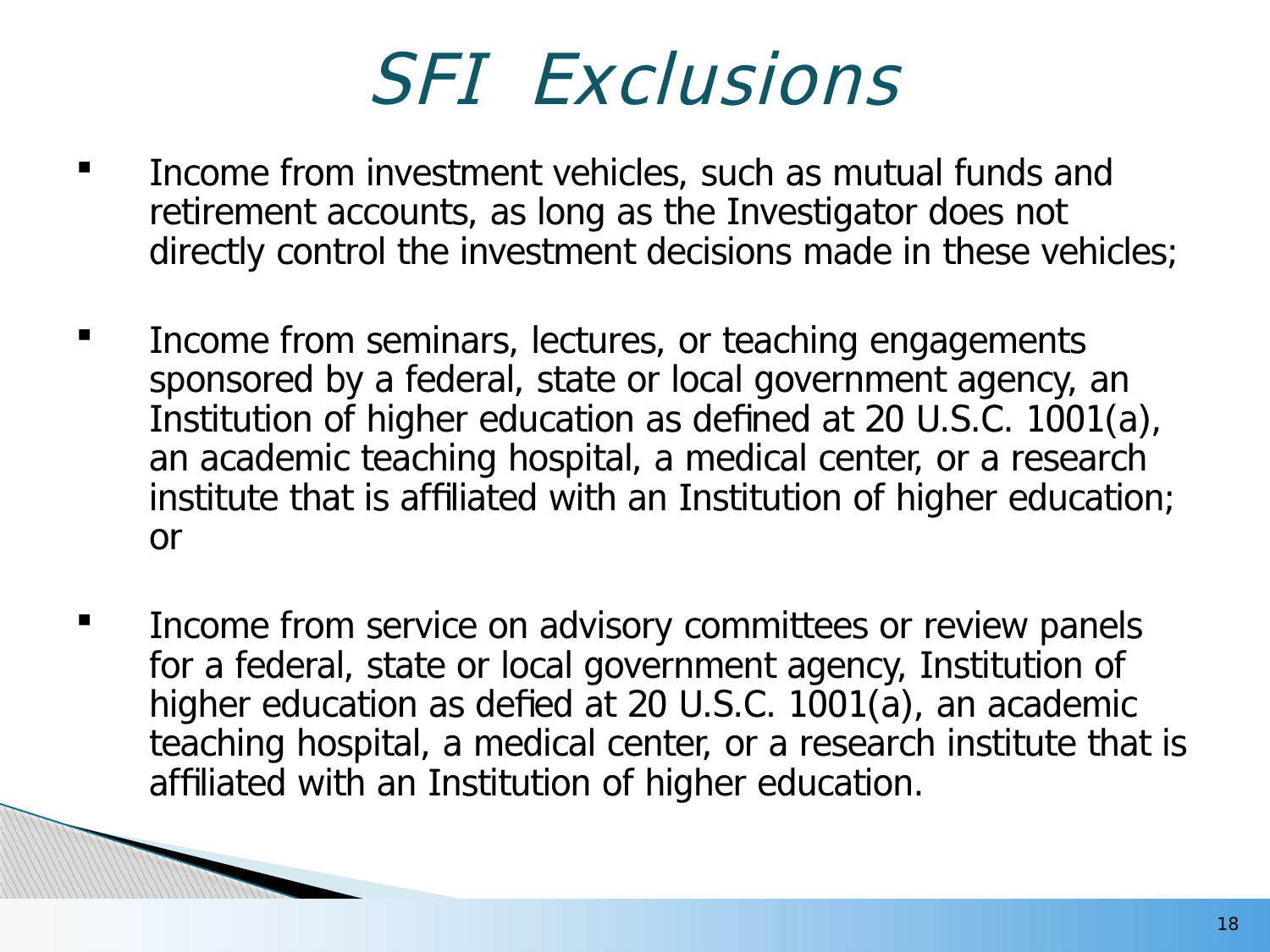

# SFI  Exclusions
Income from investment vehicles, such as mutual funds and retirement accounts, as long as the Investigator does not directly control the investment decisions made in these vehicles;

Income from seminars, lectures, or teaching engagements sponsored by a federal, state or local government agency, an Institution of higher education as defined at 20 U.S.C. 1001(a), an academic teaching hospital, a medical center, or a research institute that is affiliated with an Institution of higher education; or

Income from service on advisory committees or review panels for a federal, state or local government agency, Institution of higher education as defied at 20 U.S.C. 1001(a), an academic teaching hospital, a medical center, or a research institute that is affiliated with an Institution of higher education.

18